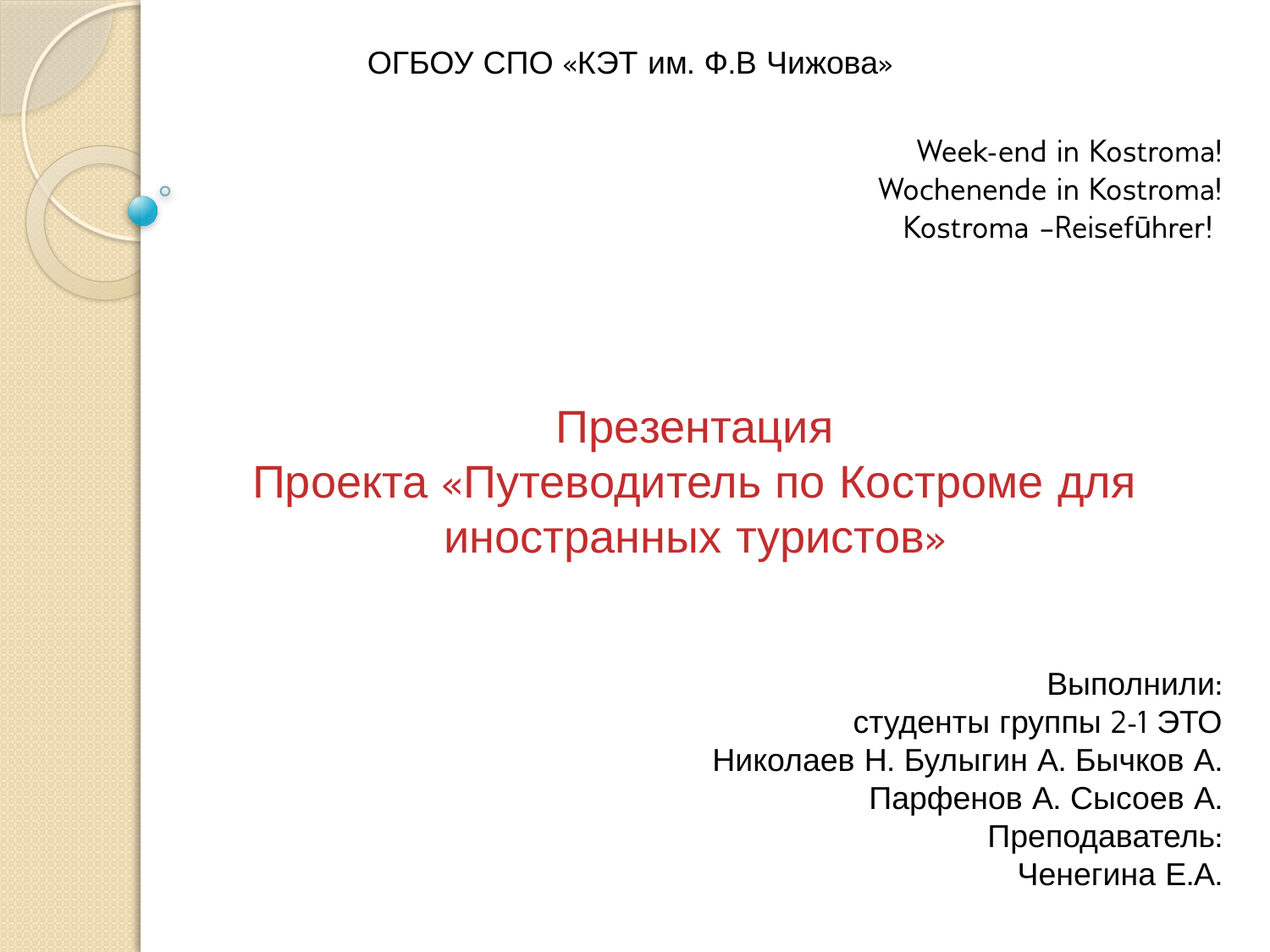

ОГБОУ СПО «КЭТ им. Ф.В Чижова»

Week-end in Kostroma!
Wochenende in Kostroma!
Kostroma –Reisefūhrer!

Презентация
Проекта «Путеводитель по Костроме для иностранных туристов»

Выполнили:
студенты группы 2-1 ЭТО
Николаев Н. Булыгин А. Бычков А.
Парфенов А. Сысоев А.
Преподаватель:
Ченегина Е.А.